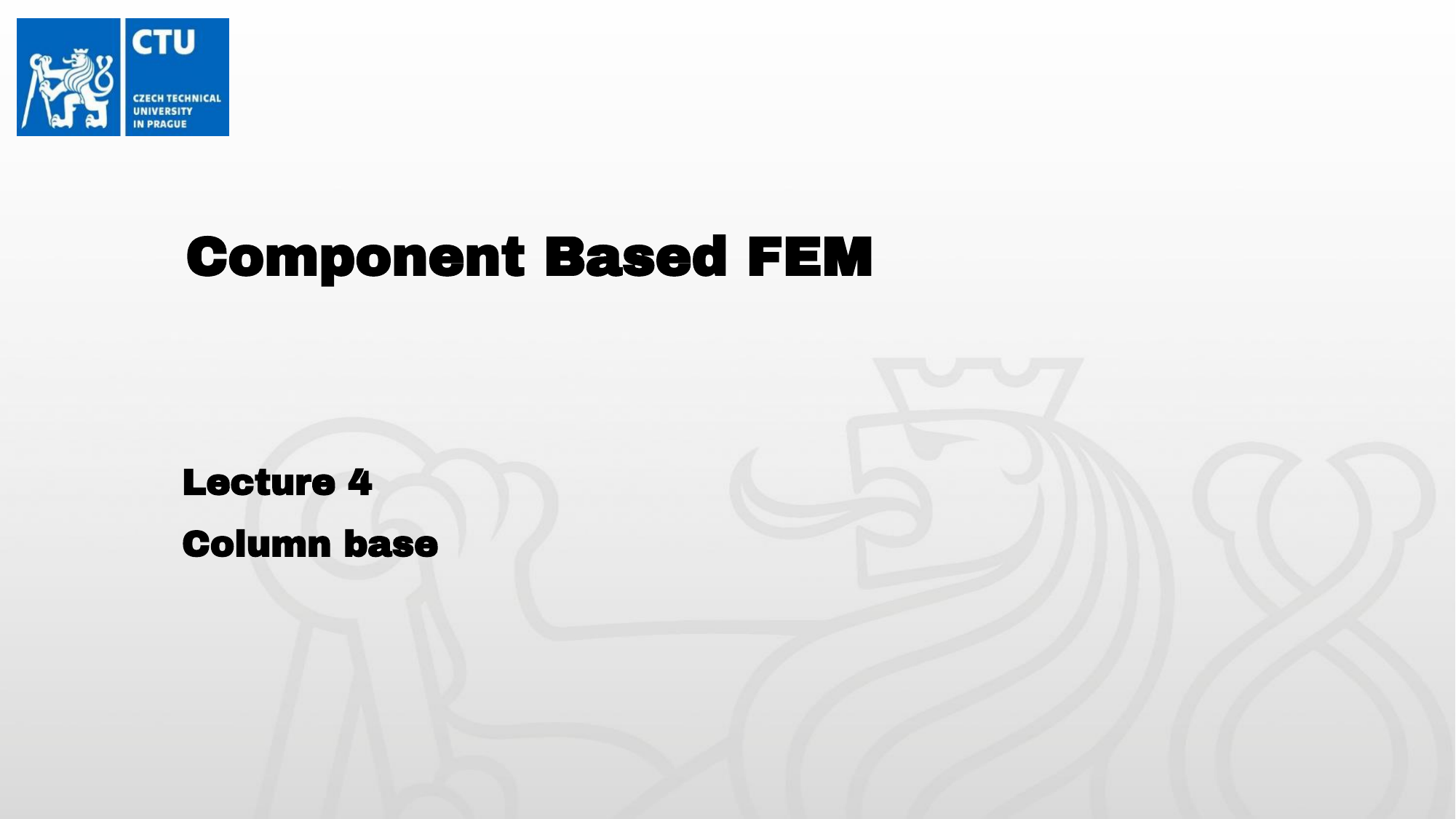

# Component Based FEM
Lecture 4
Column base